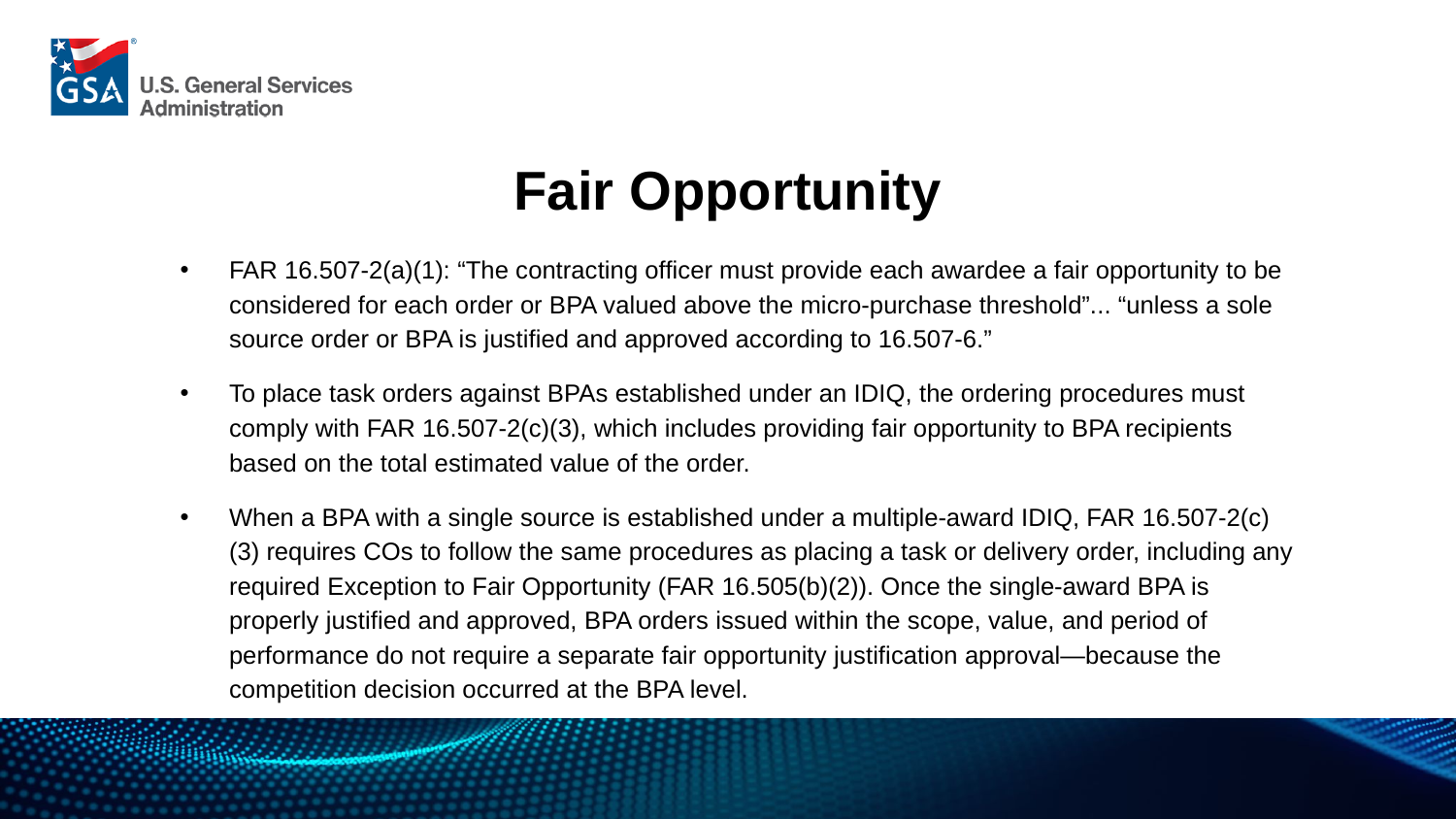

Fair Opportunity
FAR 16.507-2(a)(1): “The contracting officer must provide each awardee a fair opportunity to be considered for each order or BPA valued above the micro-purchase threshold”... “unless a sole source order or BPA is justified and approved according to 16.507-6.”
To place task orders against BPAs established under an IDIQ, the ordering procedures must comply with FAR 16.507-2(c)(3), which includes providing fair opportunity to BPA recipients based on the total estimated value of the order.
When a BPA with a single source is established under a multiple-award IDIQ, FAR 16.507-2(c)(3) requires COs to follow the same procedures as placing a task or delivery order, including any required Exception to Fair Opportunity (FAR 16.505(b)(2)). Once the single-award BPA is properly justified and approved, BPA orders issued within the scope, value, and period of performance do not require a separate fair opportunity justification approval—because the competition decision occurred at the BPA level.